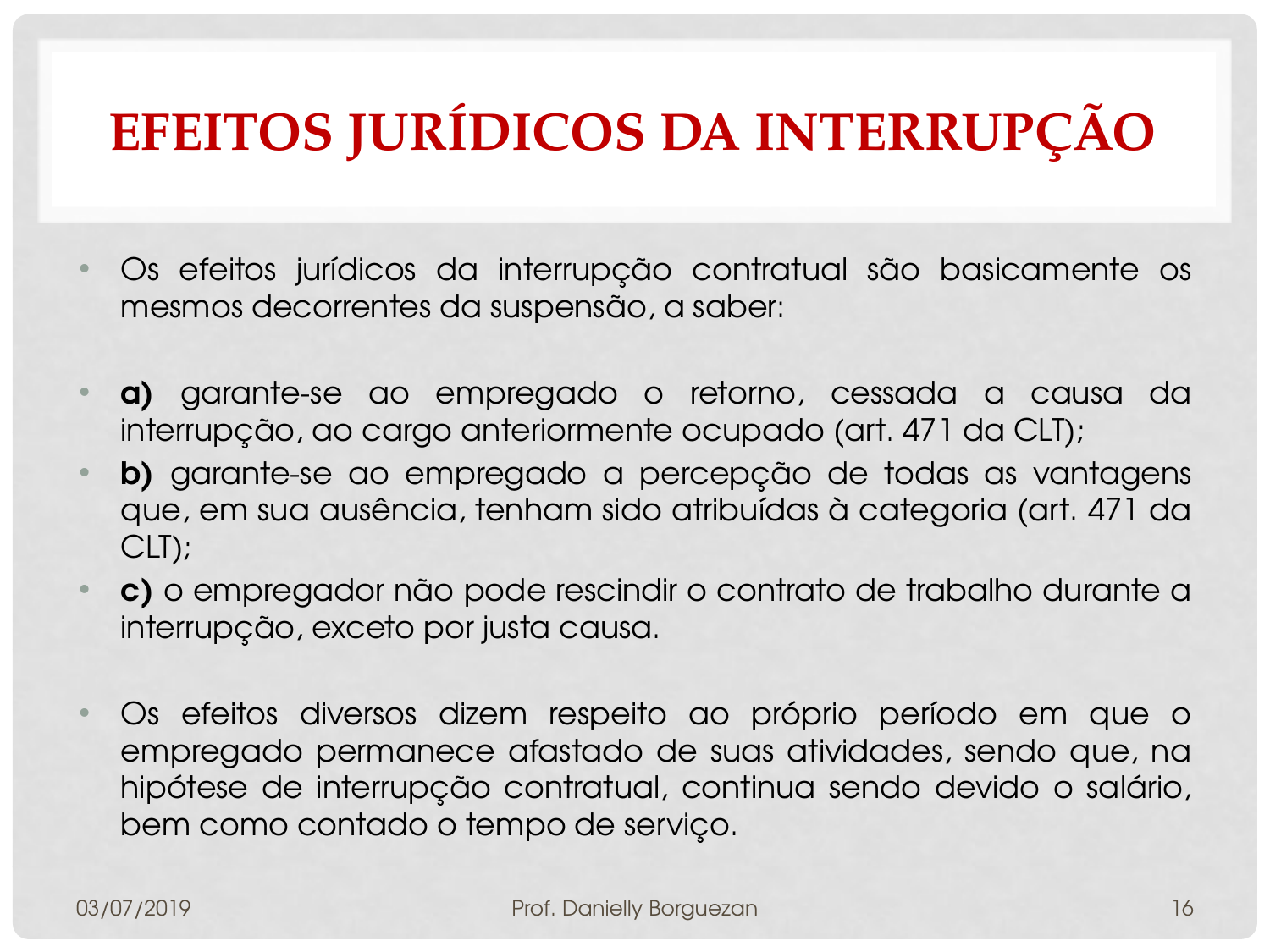

# EFEITOS JURÍDICOS DA INTERRUPÇÃO
Os efeitos jurídicos da interrupção contratual são basicamente os mesmos decorrentes da suspensão, a saber:

a) garante-se ao empregado o retorno, cessada a causa da interrupção, ao cargo anteriormente ocupado (art. 471 da CLT);
b) garante-se ao empregado a percepção de todas as vantagens que, em sua ausência, tenham sido atribuídas à categoria (art. 471 da CLT);
c) o empregador não pode rescindir o contrato de trabalho durante a interrupção, exceto por justa causa.

Os efeitos diversos dizem respeito ao próprio período em que o empregado permanece afastado de suas atividades, sendo que, na hipótese de interrupção contratual, continua sendo devido o salário, bem como contado o tempo de serviço.
03/07/2019
Prof. Danielly Borguezan
16